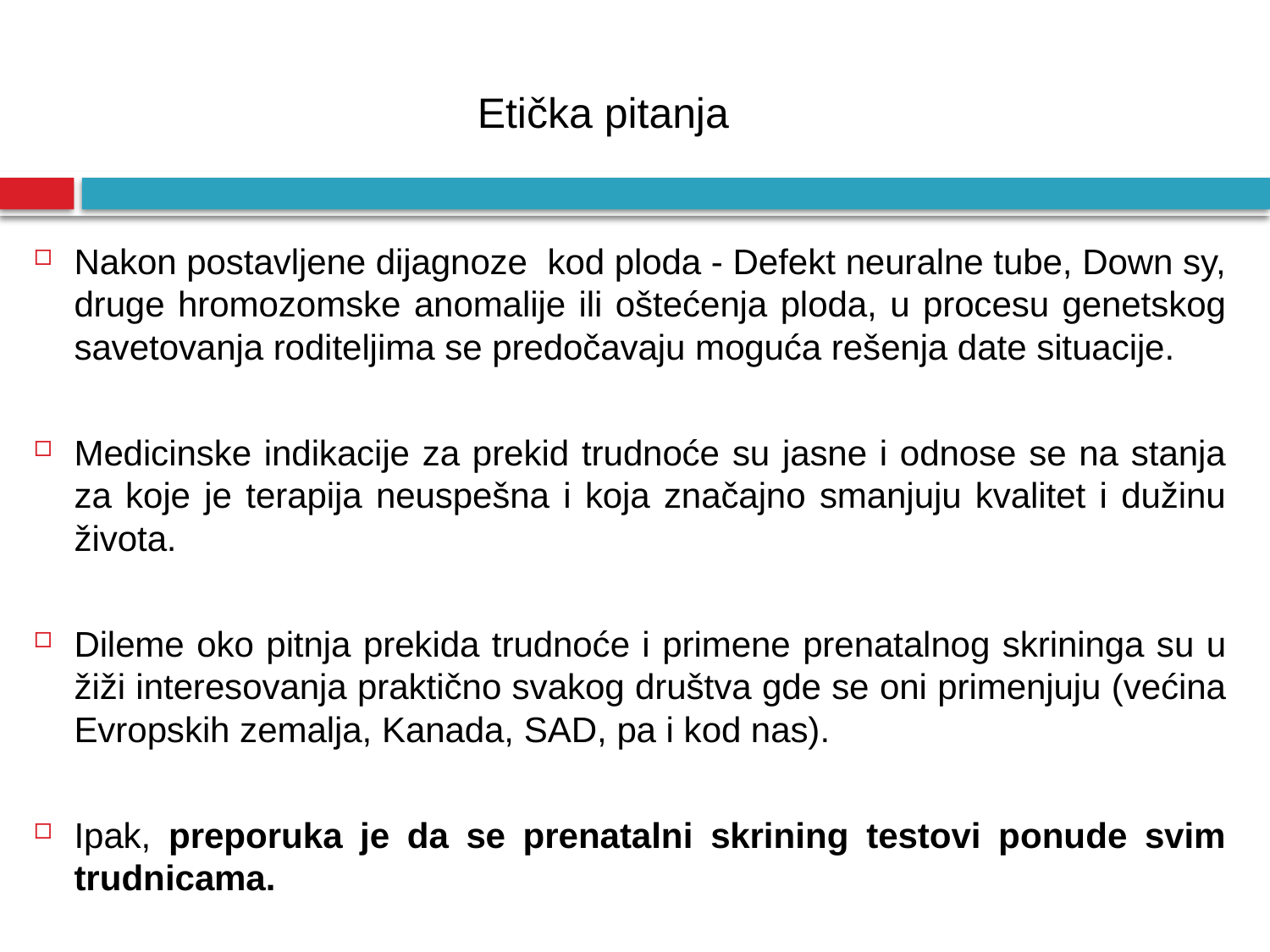

# Etička pitanja
Nakon postavljene dijagnoze  kod ploda - Defekt neuralne tube, Down sy, druge hromozomske anomalije ili oštećenja ploda, u procesu genetskog savetovanja roditeljima se predočavaju moguća rešenja date situacije.

Medicinske indikacije za prekid trudnoće su jasne i odnose se na stanja za koje je terapija neuspešna i koja značajno smanjuju kvalitet i dužinu života.

Dileme oko pitnja prekida trudnoće i primene prenatalnog skrininga su u žiži interesovanja praktično svakog društva gde se oni primenjuju (većina Evropskih zemalja, Kanada, SAD, pa i kod nas).

Ipak, preporuka je da se prenatalni skrining testovi ponude svim trudnicama.